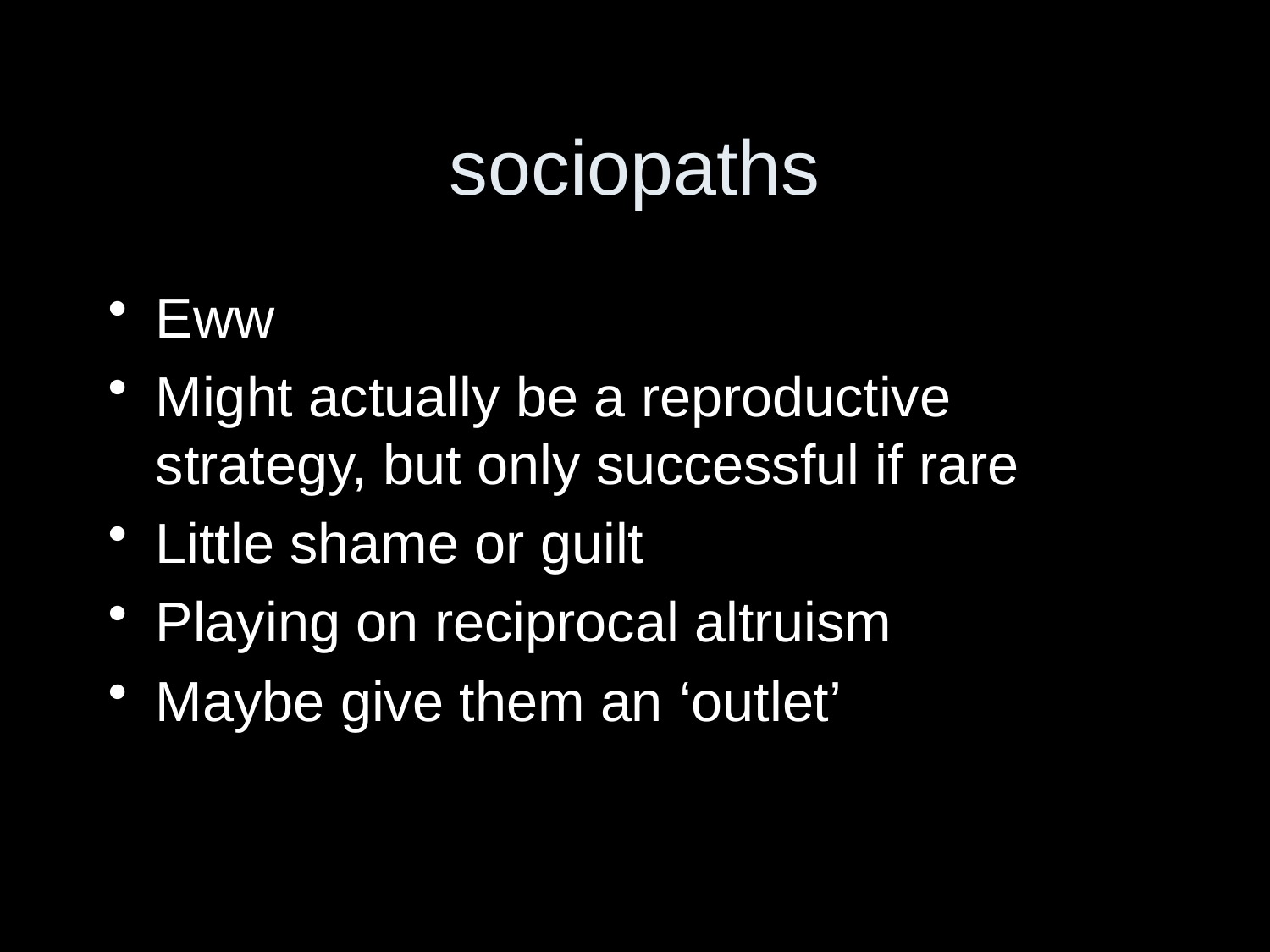

# sociopaths
Eww
Might actually be a reproductive strategy, but only successful if rare
Little shame or guilt
Playing on reciprocal altruism
Maybe give them an ‘outlet’